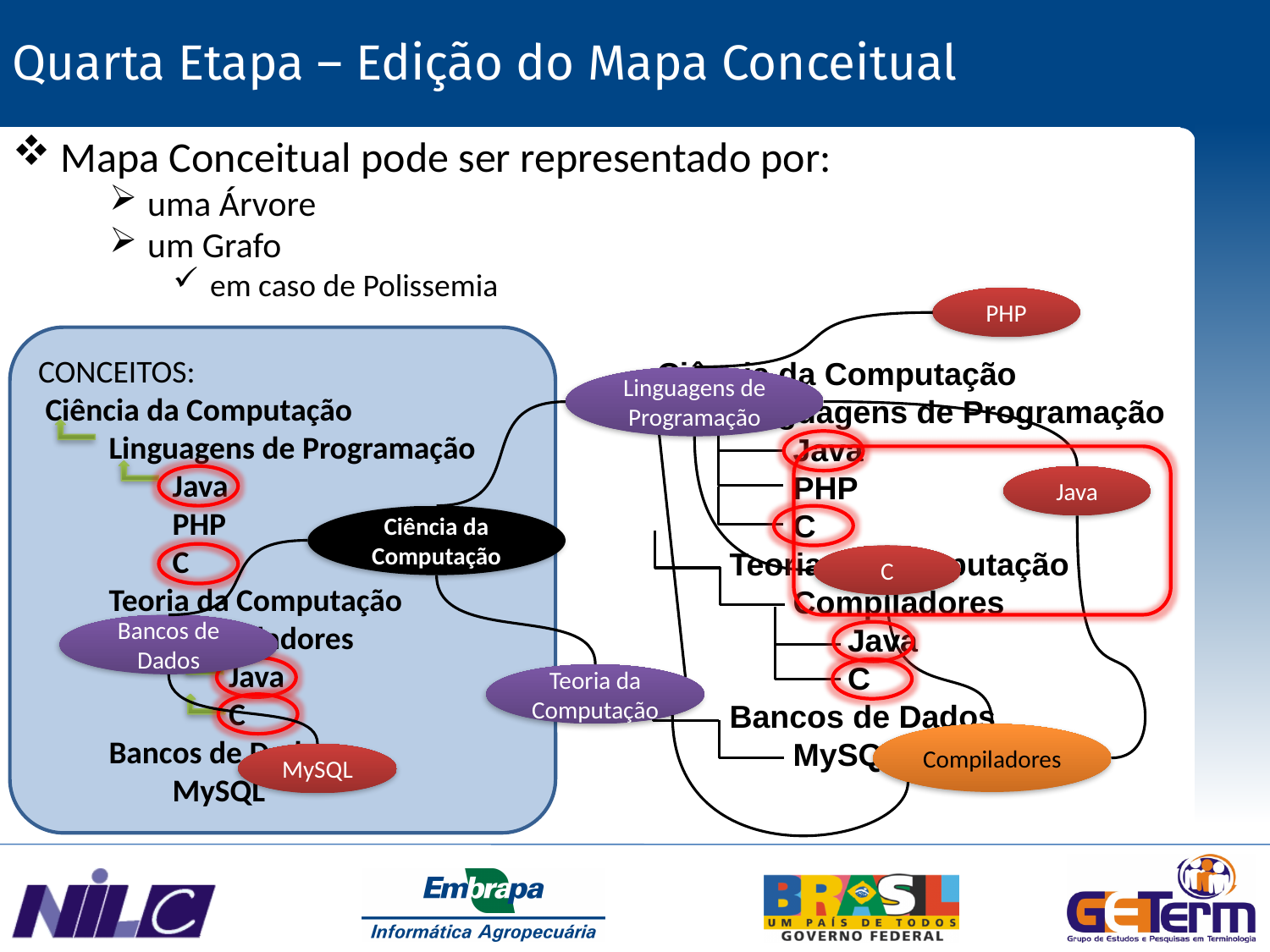

Quarta Etapa – Edição do Mapa Conceitual

 Mapa Conceitual pode ser representado por:
 uma Árvore
 um Grafo
 em caso de Polissemia
PHP
Linguagens de Programação
Java
Ciência da Computação
C
Bancos de Dados
Teoria da Computação
Compiladores
MySQL
CONCEITOS:
 Ciência da Computação
 Linguagens de Programação
 Java
 PHP
 C
 Teoria da Computação
 Compiladores
Java
C
 Bancos de Dados
 MySQL

Ciência da Computação
 Linguagens de Programação
 Java
 PHP
 C
 Teoria da Computação
 Compiladores
Java
C
 Bancos de Dados
 MySQL